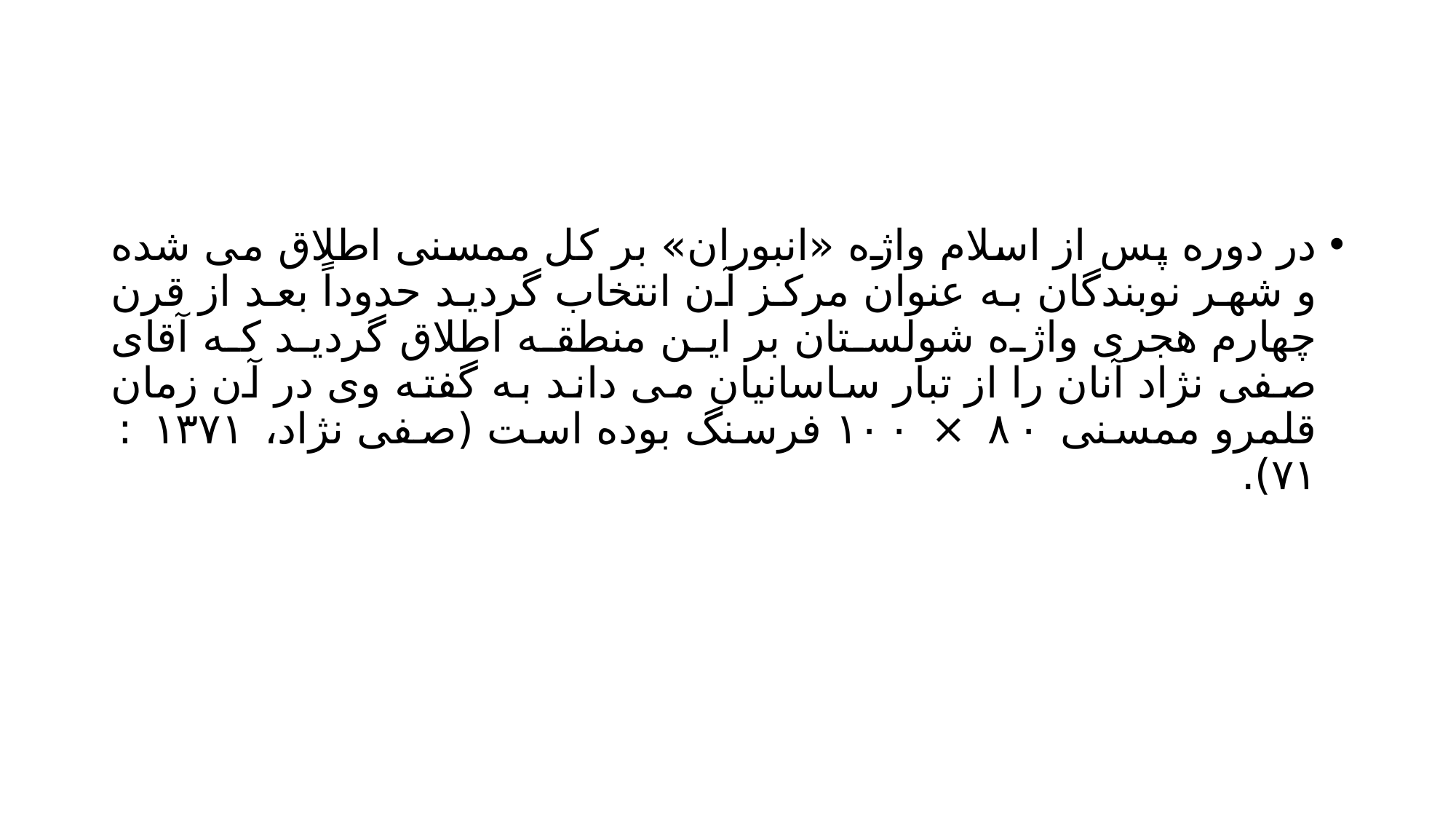

#
در دوره پس از اسلام واژه «انبوران» بر کل ممسنی اطلاق می شده و شهر نوبندگان به عنوان مرکز آن انتخاب گردید حدوداً بعد از قرن چهارم هجری واژه شولستان بر این منطقه اطلاق گردید که آقای صفی نژاد آنان را از تبار ساسانیان می داند به گفته وی در آن زمان قلمرو ممسنی ۸۰ × ۱۰۰ فرسنگ بوده است (صفی نژاد، ۱۳۷۱ : ۷۱).